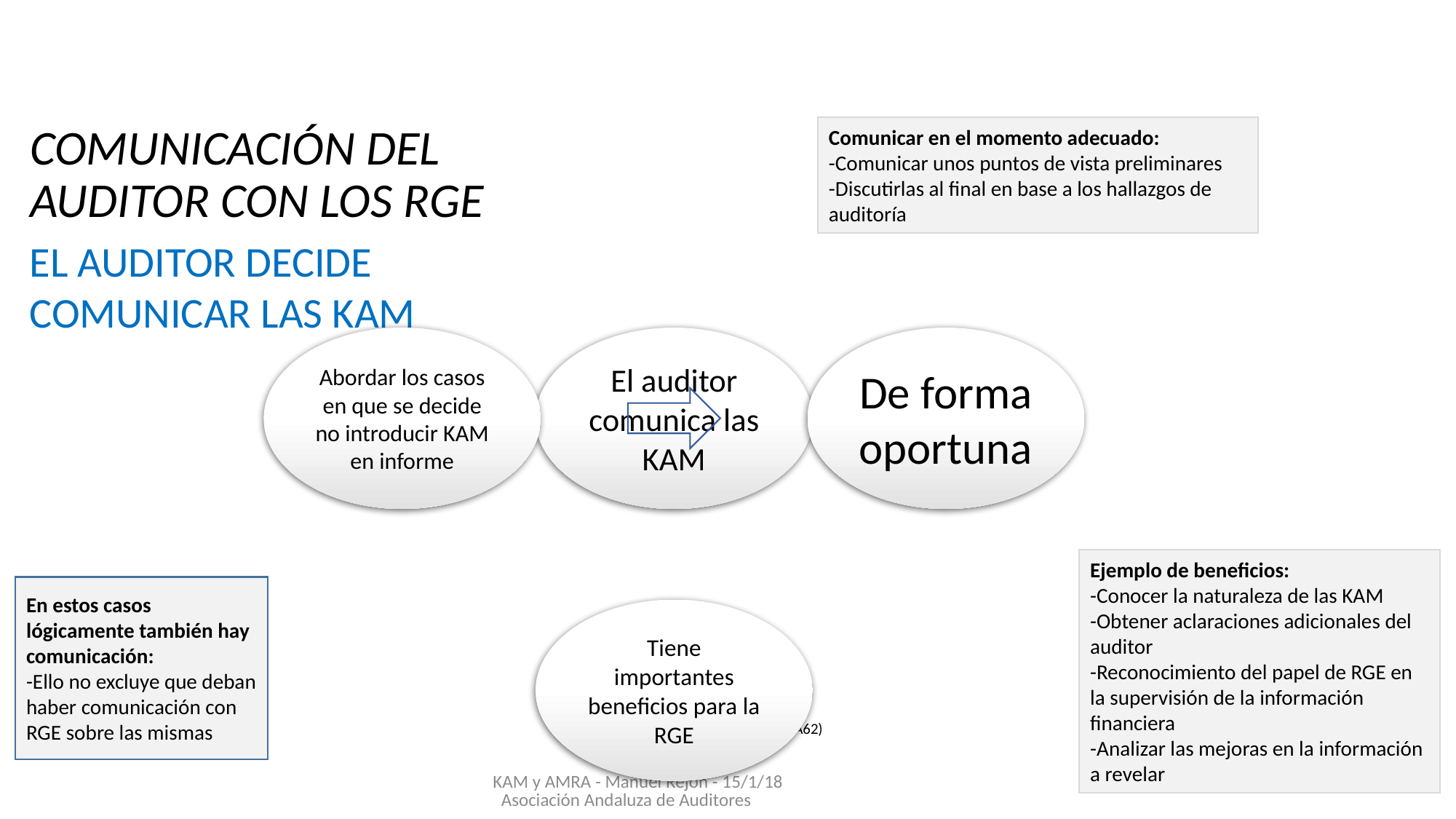

#
El auditor comunica las KAM
De forma oportuna
Abordar los casos en que se decide no introducir KAM en informe
COMUNICACIÓN DEL AUDITOR CON LOS RGE

Comunicar en el momento adecuado:
-Comunicar unos puntos de vista preliminares
-Discutirlas al final en base a los hallazgos de auditoría
EL AUDITOR DECIDE COMUNICAR LAS KAM
Ejemplo de beneficios:
-Conocer la naturaleza de las KAM
-Obtener aclaraciones adicionales del auditor
-Reconocimiento del papel de RGE en la supervisión de la información financiera
-Analizar las mejoras en la información a revelar
En estos casos lógicamente también hay comunicación:
-Ello no excluye que deban haber comunicación con RGE sobre las mismas
(NIA-ES 701, párr. 17; A60-A62)
KAM y AMRA - Manuel Rejón - 15/1/18                                            Asociación Andaluza de Auditores
64